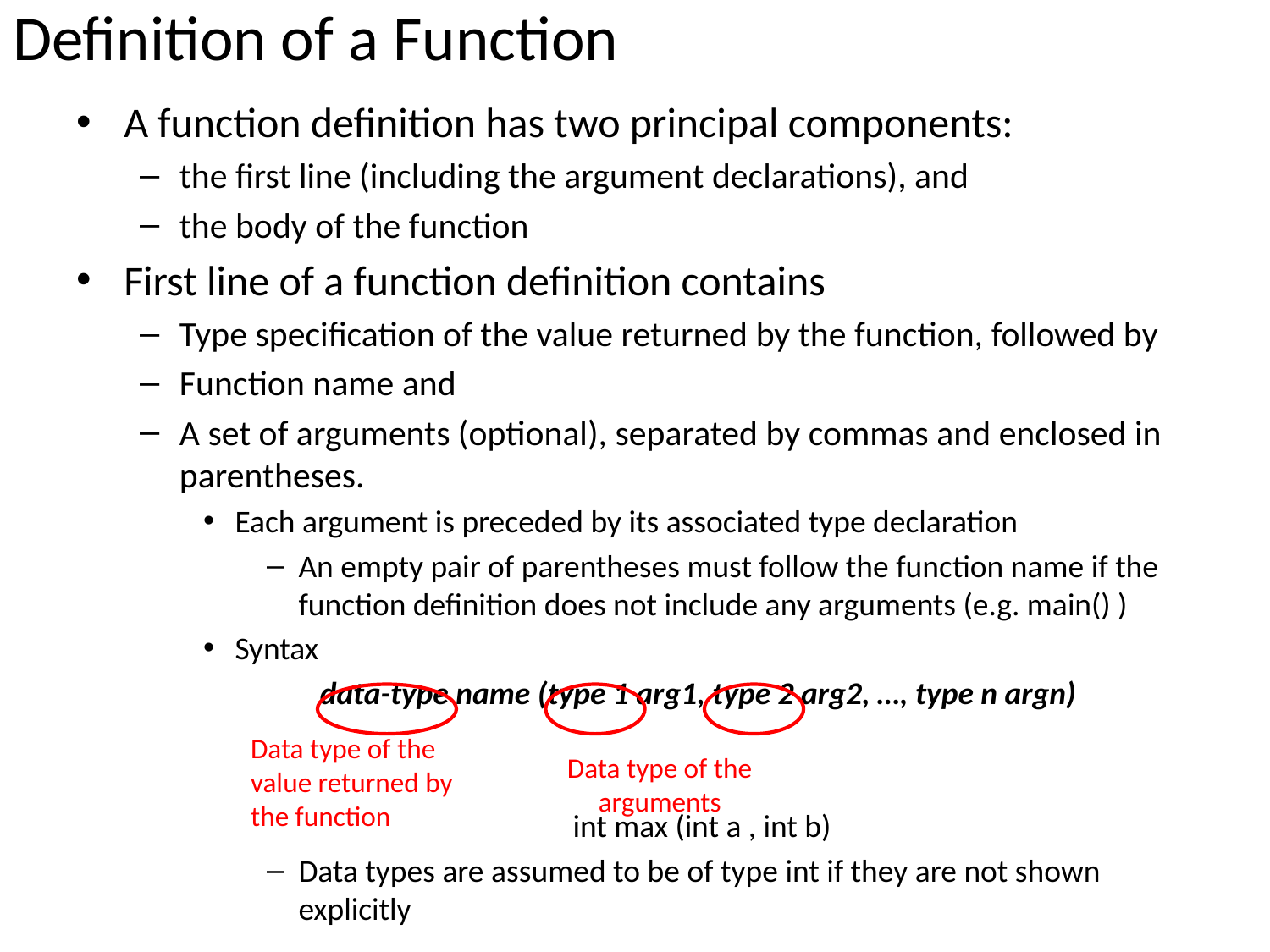

# Definition of a Function
A function definition has two principal components:
the first line (including the argument declarations), and
the body of the function
First line of a function definition contains
Type specification of the value returned by the function, followed by
Function name and
A set of arguments (optional), separated by commas and enclosed in parentheses.
Each argument is preceded by its associated type declaration
An empty pair of parentheses must follow the function name if the function definition does not include any arguments (e.g. main() )
Syntax
data-type name (type 1 arg1, type 2 arg2, …, type n argn)

 int max (int a , int b)
Data types are assumed to be of type int if they are not shown explicitly

Data type of the value returned by the function
Data type of the arguments